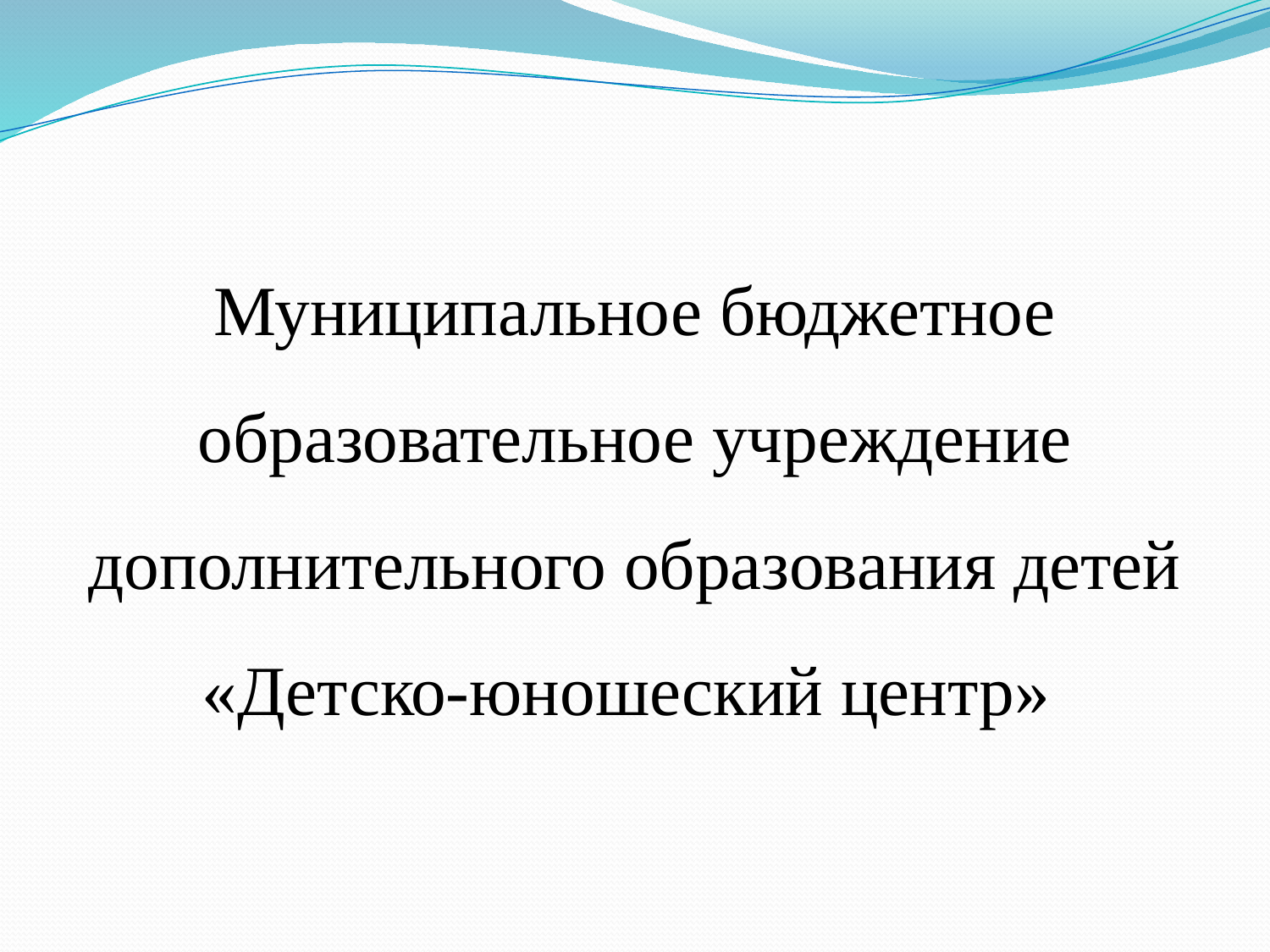

Муниципальное бюджетное образовательное учреждение дополнительного образования детей «Детско-юношеский центр»